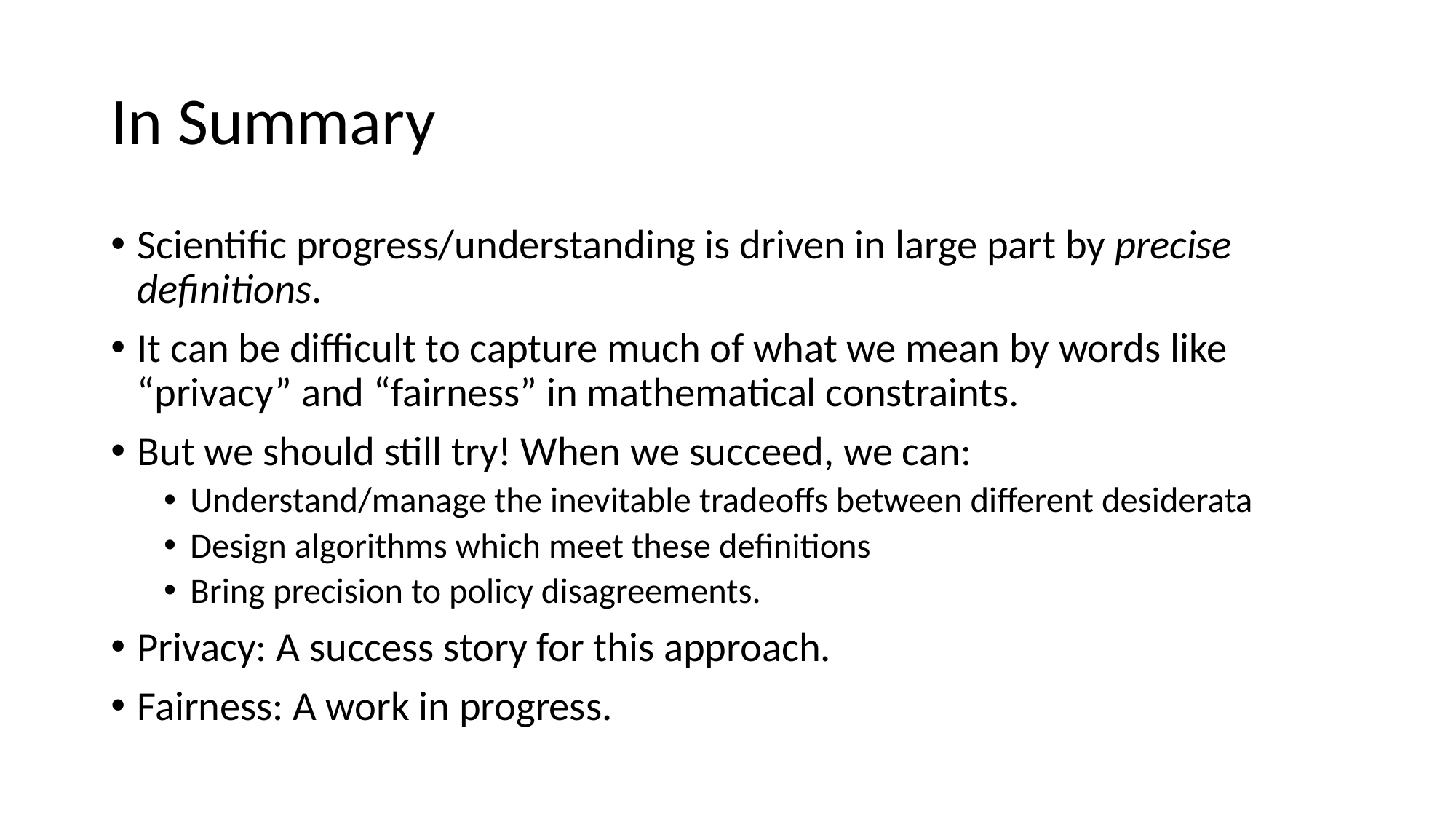

# In Summary
Scientific progress/understanding is driven in large part by precise definitions.
It can be difficult to capture much of what we mean by words like “privacy” and “fairness” in mathematical constraints.
But we should still try! When we succeed, we can:
Understand/manage the inevitable tradeoffs between different desiderata
Design algorithms which meet these definitions
Bring precision to policy disagreements.
Privacy: A success story for this approach.
Fairness: A work in progress.